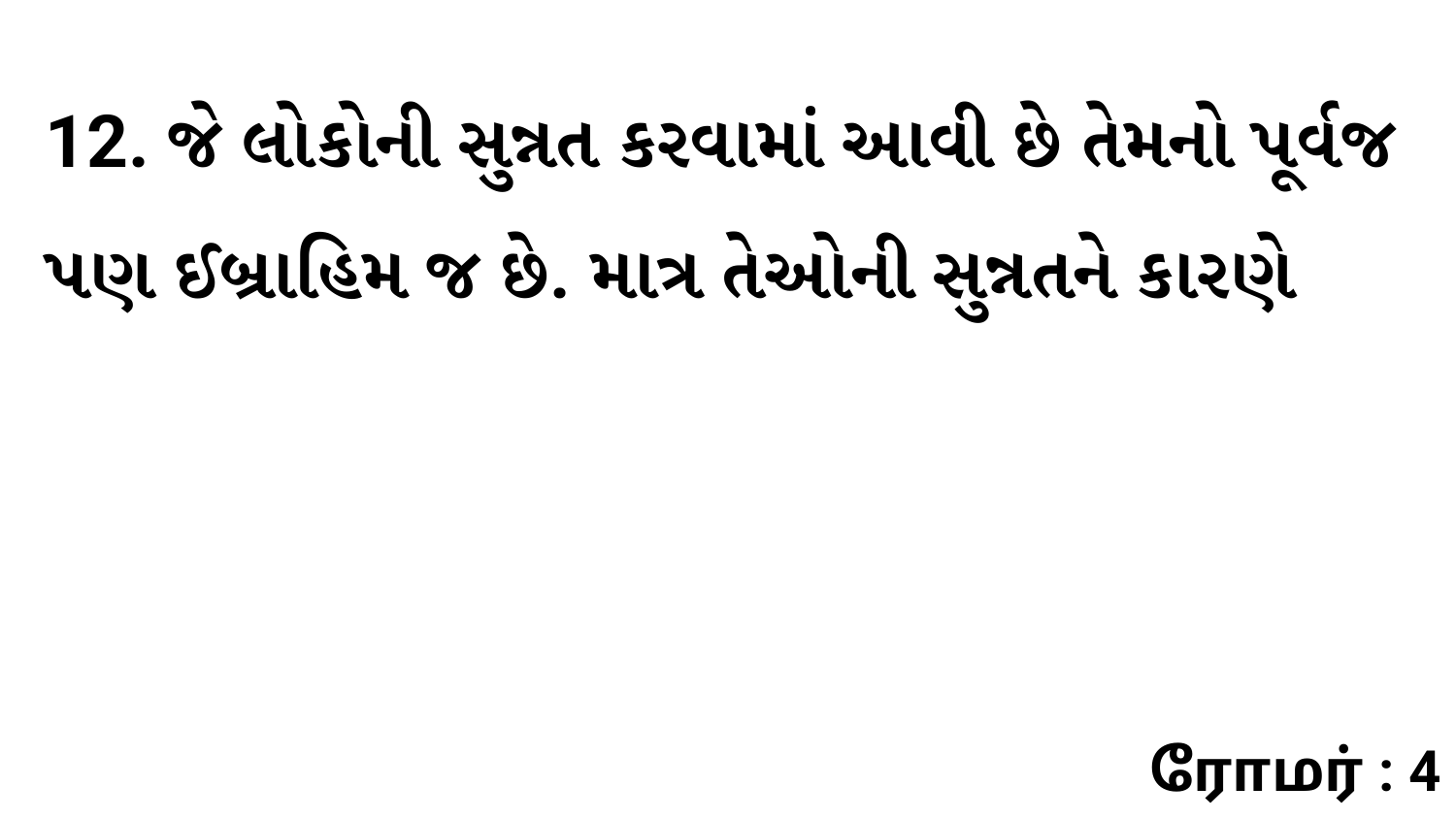

12. જે લોકોની સુન્નત કરવામાં આવી છે તેમનો પૂર્વજ પણ ઈબ્રાહિમ જ છે. માત્ર તેઓની સુન્નતને કારણે
ரோமர் : 4